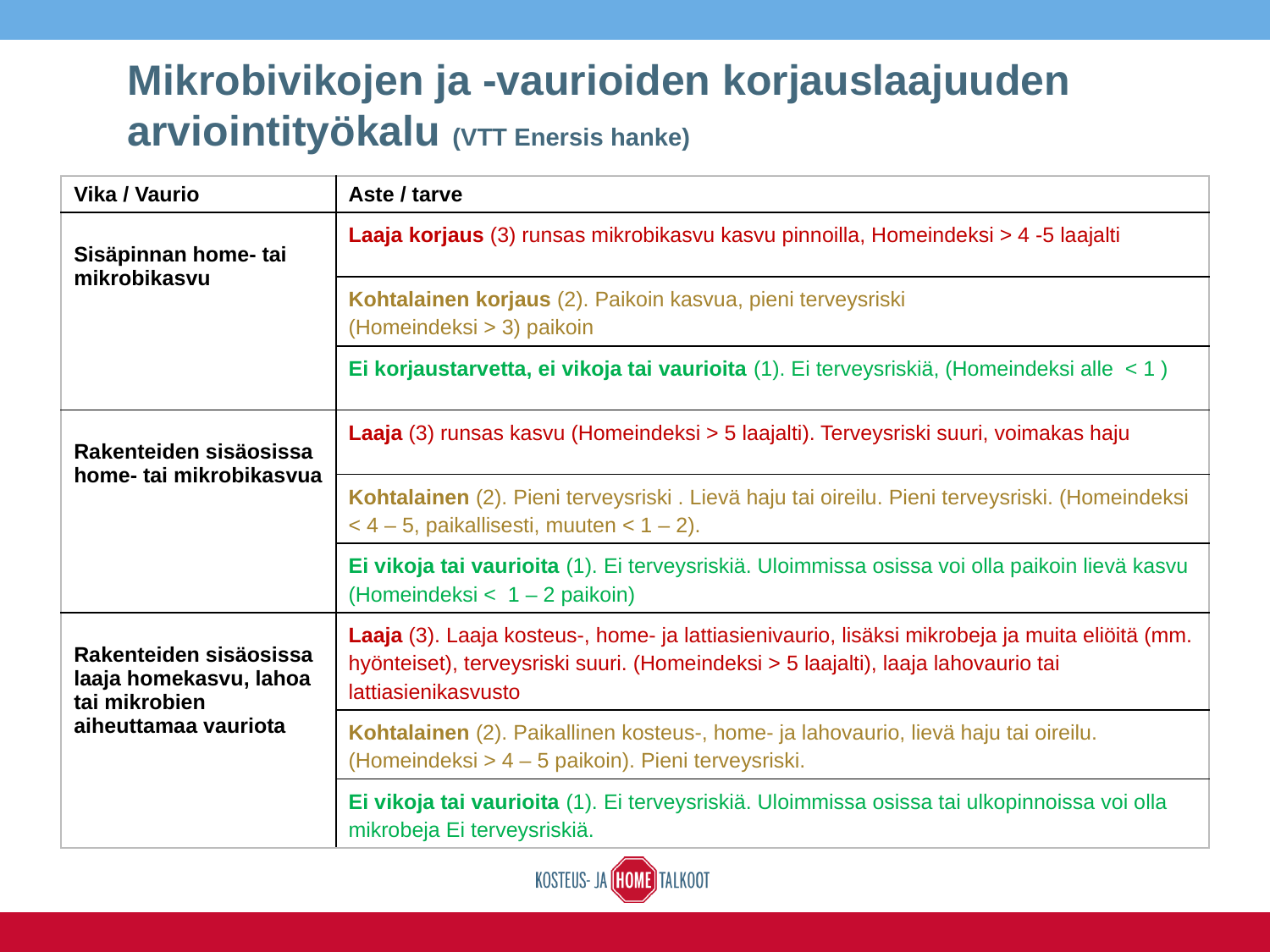

# Mikrobivikojen ja -vaurioiden korjauslaajuuden arviointityökalu (VTT Enersis hanke)
| Vika / Vaurio | Aste / tarve |
| --- | --- |
| Sisäpinnan home- tai mikrobikasvu | Laaja korjaus (3) runsas mikrobikasvu kasvu pinnoilla, Homeindeksi > 4 -5 laajalti |
|  | Kohtalainen korjaus (2). Paikoin kasvua, pieni terveysriski (Homeindeksi > 3) paikoin |
|  | Ei korjaustarvetta, ei vikoja tai vaurioita (1). Ei terveysriskiä, (Homeindeksi alle < 1 ) |
| Rakenteiden sisäosissa home- tai mikrobikasvua | Laaja (3) runsas kasvu (Homeindeksi > 5 laajalti). Terveysriski suuri, voimakas haju |
|  | Kohtalainen (2). Pieni terveysriski . Lievä haju tai oireilu. Pieni terveysriski. (Homeindeksi < 4 – 5, paikallisesti, muuten < 1 – 2). |
|  | Ei vikoja tai vaurioita (1). Ei terveysriskiä. Uloimmissa osissa voi olla paikoin lievä kasvu (Homeindeksi < 1 – 2 paikoin) |
| Rakenteiden sisäosissa laaja homekasvu, lahoa tai mikrobien aiheuttamaa vauriota | Laaja (3). Laaja kosteus-, home- ja lattiasienivaurio, lisäksi mikrobeja ja muita eliöitä (mm. hyönteiset), terveysriski suuri. (Homeindeksi > 5 laajalti), laaja lahovaurio tai lattiasienikasvusto |
|  | Kohtalainen (2). Paikallinen kosteus-, home- ja lahovaurio, lievä haju tai oireilu. (Homeindeksi > 4 – 5 paikoin). Pieni terveysriski. |
|  | Ei vikoja tai vaurioita (1). Ei terveysriskiä. Uloimmissa osissa tai ulkopinnoissa voi olla mikrobeja Ei terveysriskiä. |